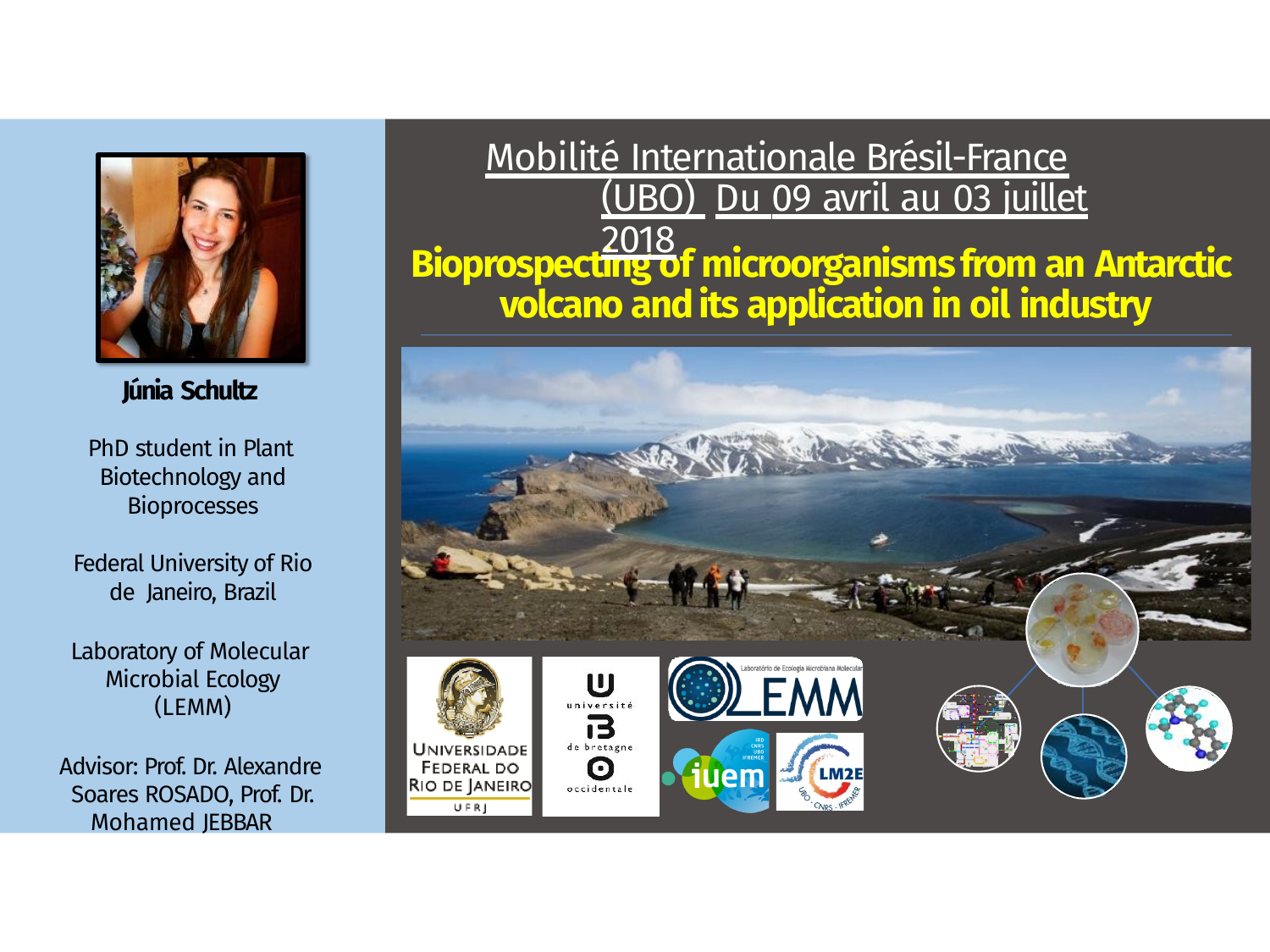

# Mobilité Internationale Brésil-France (UBO)  Du 09 avril au 03 juillet 2018

Bioprospecting of microorganisms from an Antarctic  volcano and its application in oil industry

Júnia Schultz
PhD student in Plant  Biotechnology and Bioprocesses

Federal University of Rio de  Janeiro, Brazil

Laboratory of Molecular  Microbial Ecology (LEMM)

Advisor: Prof. Dr. Alexandre  Soares ROSADO, Prof. Dr.
Mohamed JEBBAR